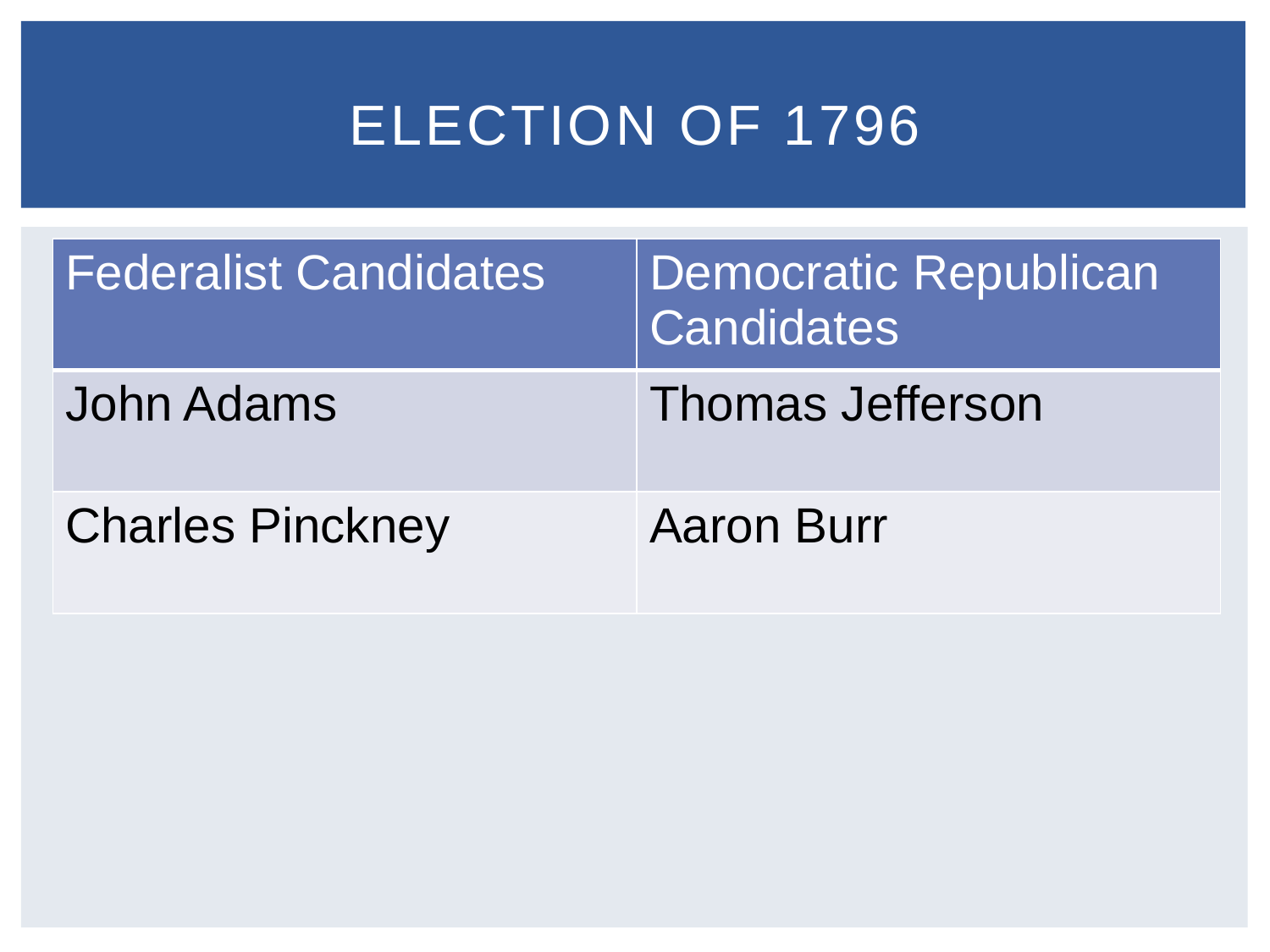

# Election of 1796
| Federalist Candidates | Democratic Republican Candidates |
| --- | --- |
| John Adams | Thomas Jefferson |
| Charles Pinckney | Aaron Burr |